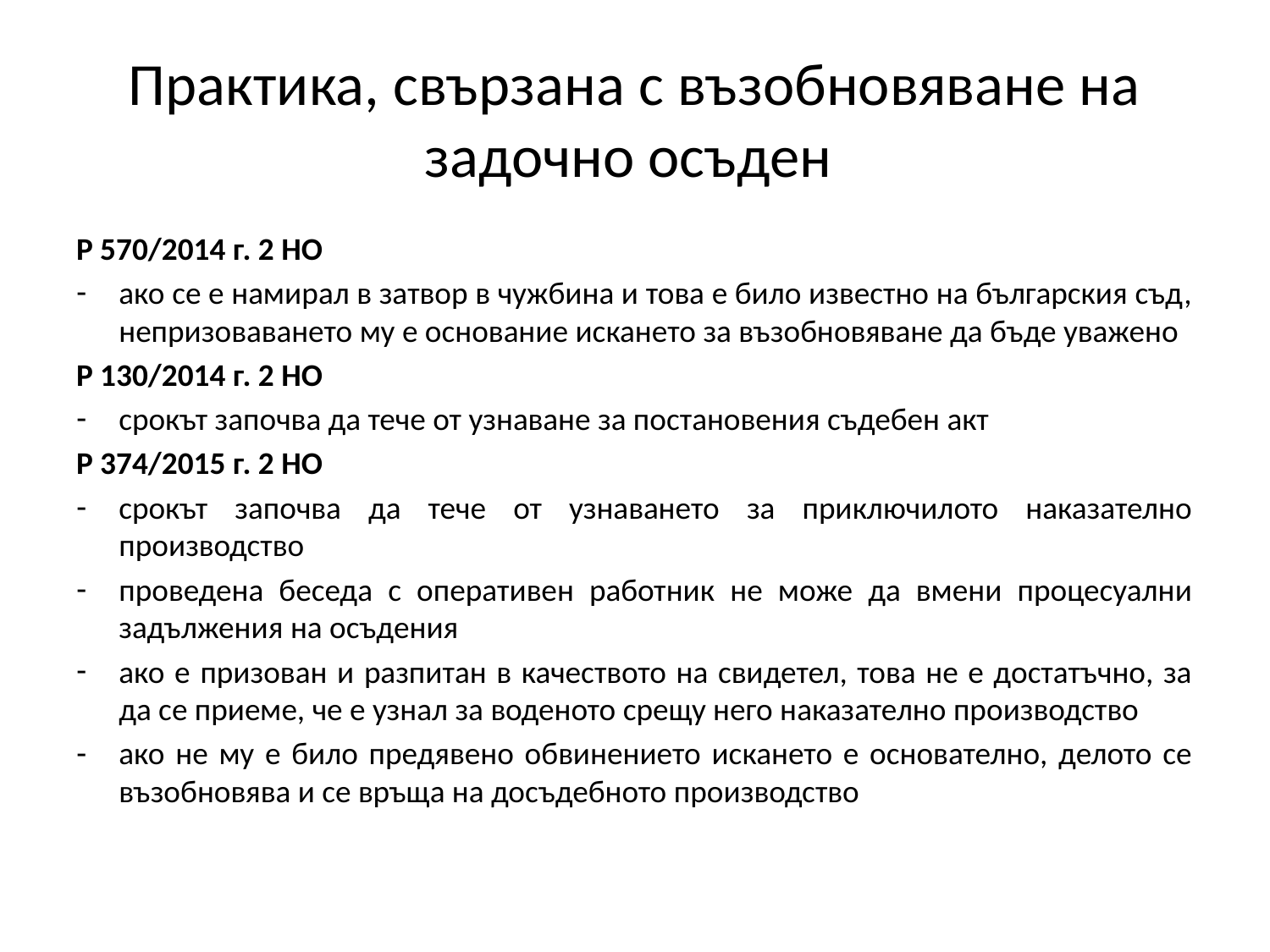

# Практика, свързана с възобновяване на задочно осъден
Р 570/2014 г. 2 НО
ако се е намирал в затвор в чужбина и това е било известно на българския съд, непризоваването му е основание искането за възобновяване да бъде уважено
Р 130/2014 г. 2 НО
срокът започва да тече от узнаване за постановения съдебен акт
Р 374/2015 г. 2 НО
срокът започва да тече от узнаването за приключилото наказателно производство
проведена беседа с оперативен работник не може да вмени процесуални задължения на осъдения
ако е призован и разпитан в качеството на свидетел, това не е достатъчно, за да се приеме, че е узнал за воденото срещу него наказателно производство
ако не му е било предявено обвинението искането е основателно, делото се възобновява и се връща на досъдебното производство